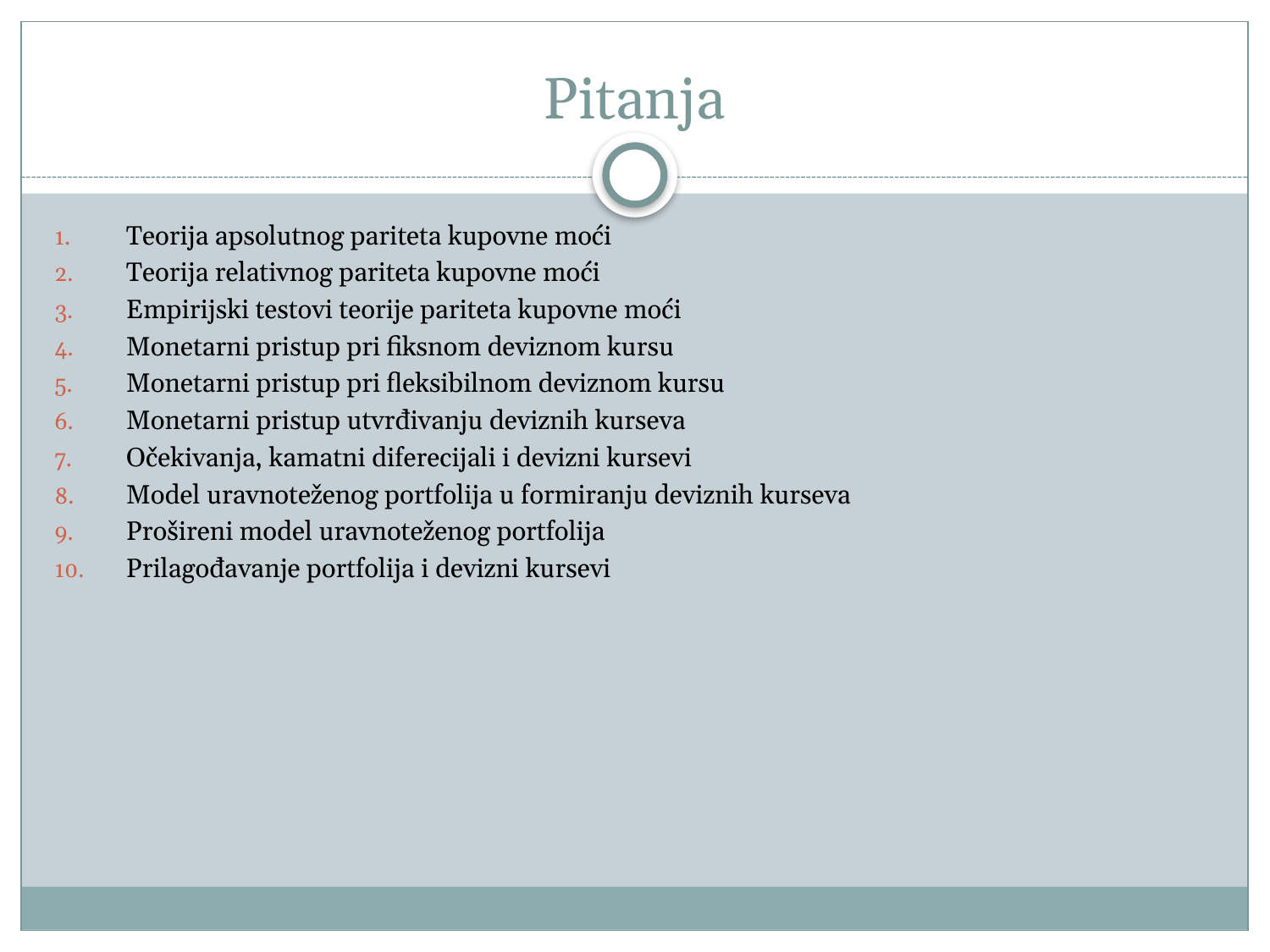

# Pitanja
Teorija apsolutnog pariteta kupovne moći
Teorija relativnog pariteta kupovne moći
Empirijski testovi teorije pariteta kupovne moći
Monetarni pristup pri fiksnom deviznom kursu
Monetarni pristup pri fleksibilnom deviznom kursu
Monetarni pristup utvrđivanju deviznih kurseva
Očekivanja, kamatni diferecijali i devizni kursevi
Model uravnoteženog portfolija u formiranju deviznih kurseva
Prošireni model uravnoteženog portfolija
Prilagođavanje portfolija i devizni kursevi